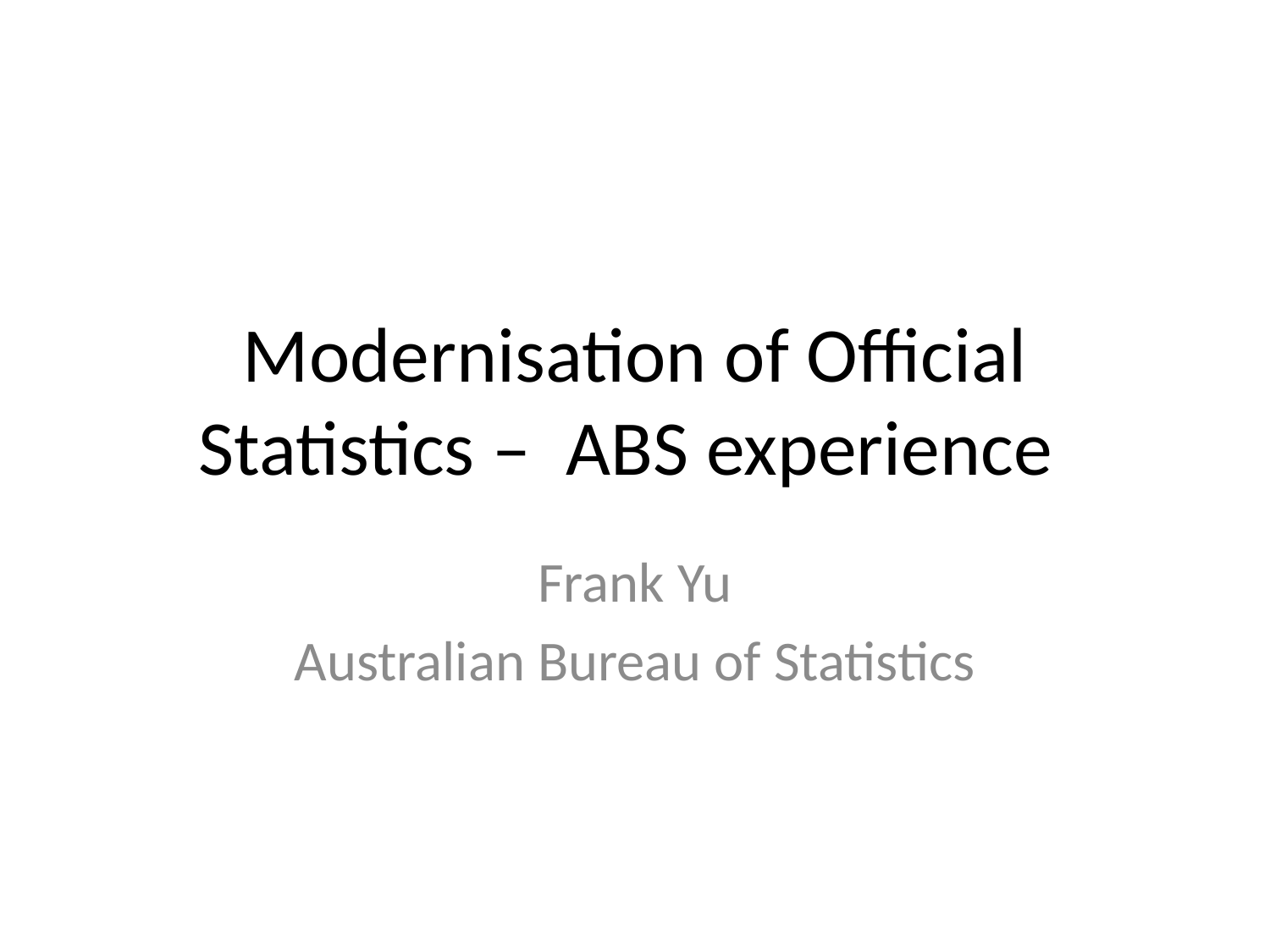

# Modernisation of Official Statistics –  ABS experience
Frank Yu
Australian Bureau of Statistics